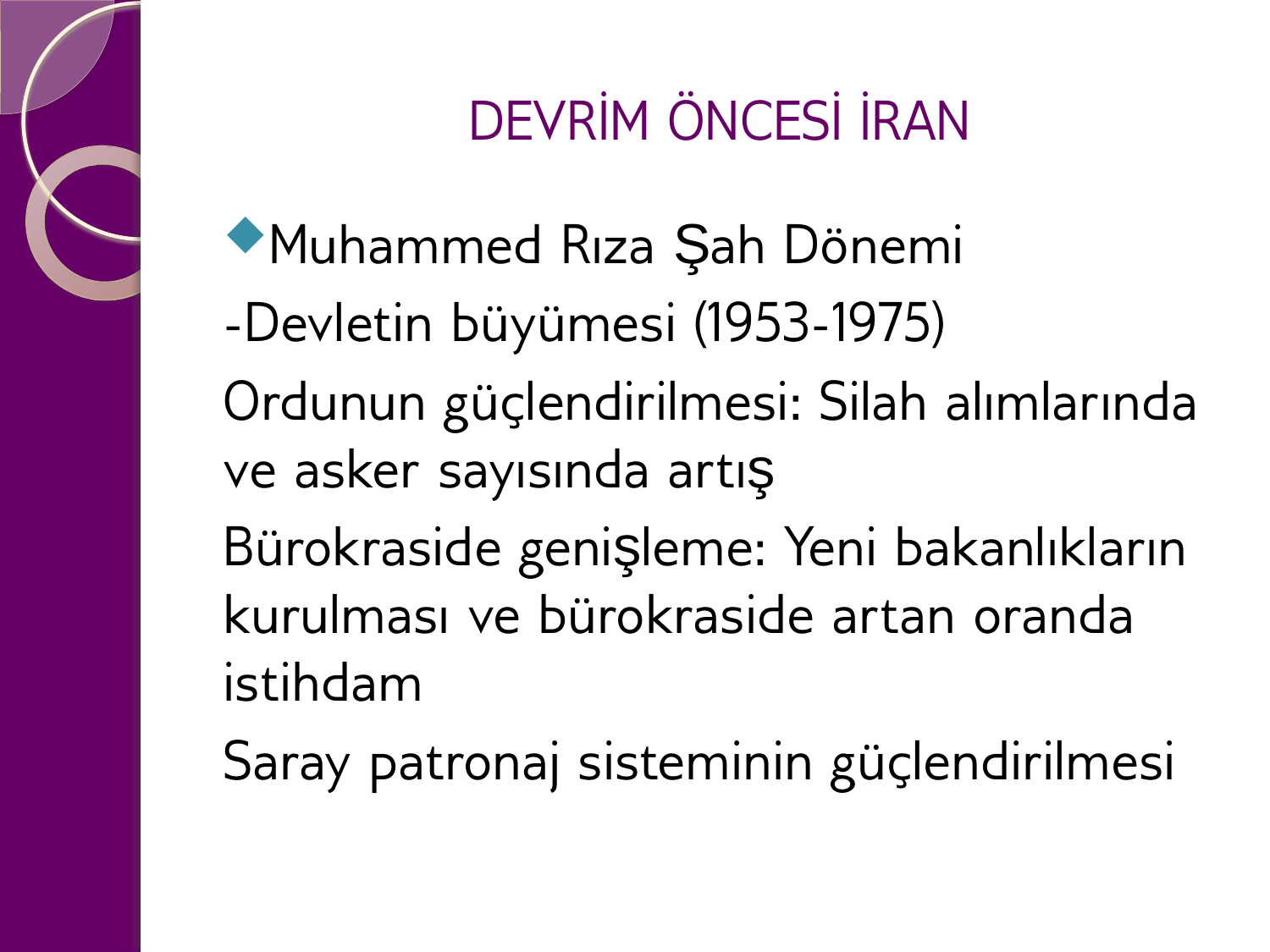

# DEVRİM ÖNCESİ İRAN
Muhammed Rıza Şah Dönemi
-Devletin büyümesi (1953-1975)
Ordunun güçlendirilmesi: Silah alımlarında ve asker sayısında artış
Bürokraside genişleme: Yeni bakanlıkların kurulması ve bürokraside artan oranda istihdam
Saray patronaj sisteminin güçlendirilmesi